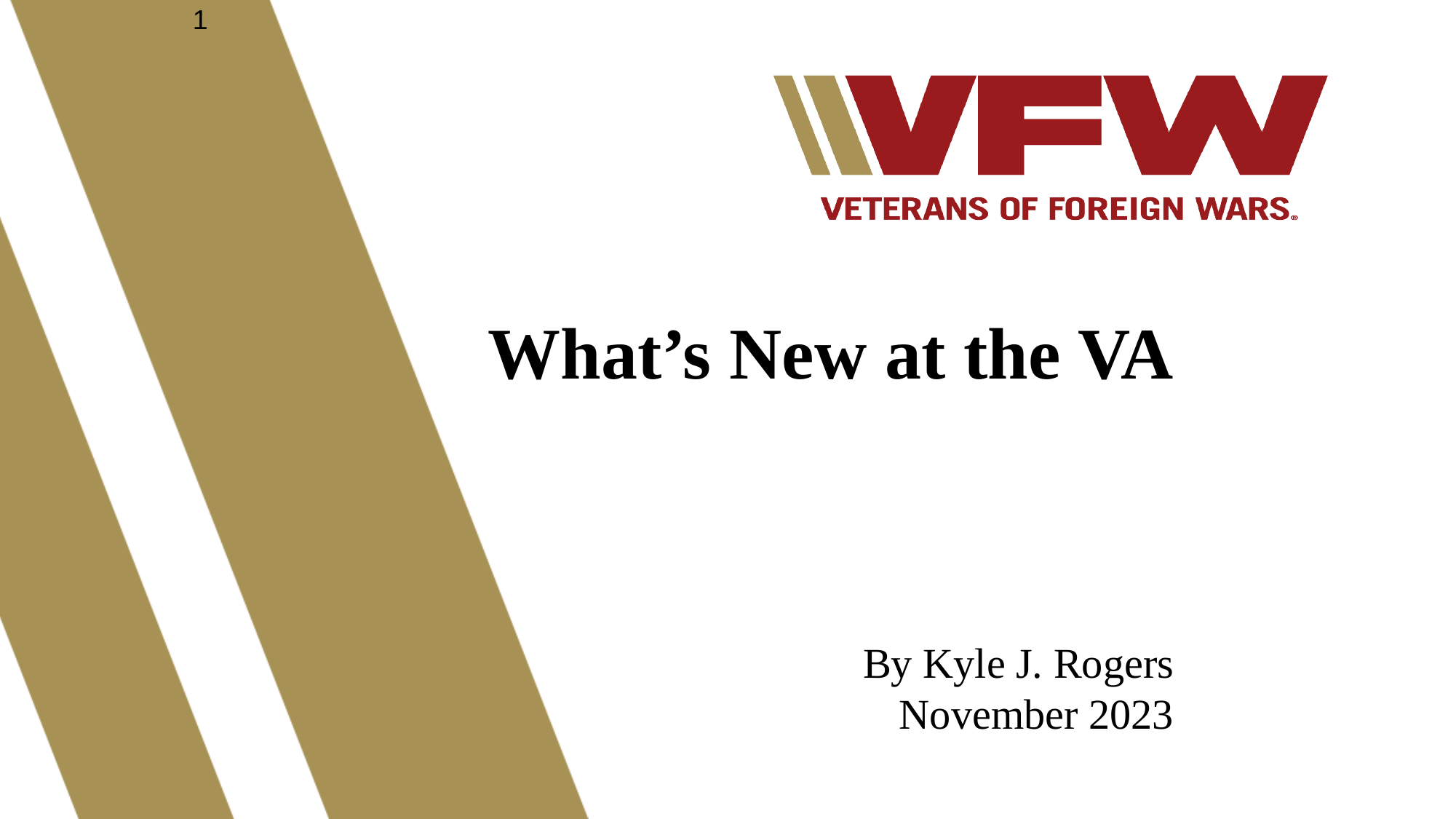

1
What’s New at the VA
By Kyle J. Rogers
November 2023